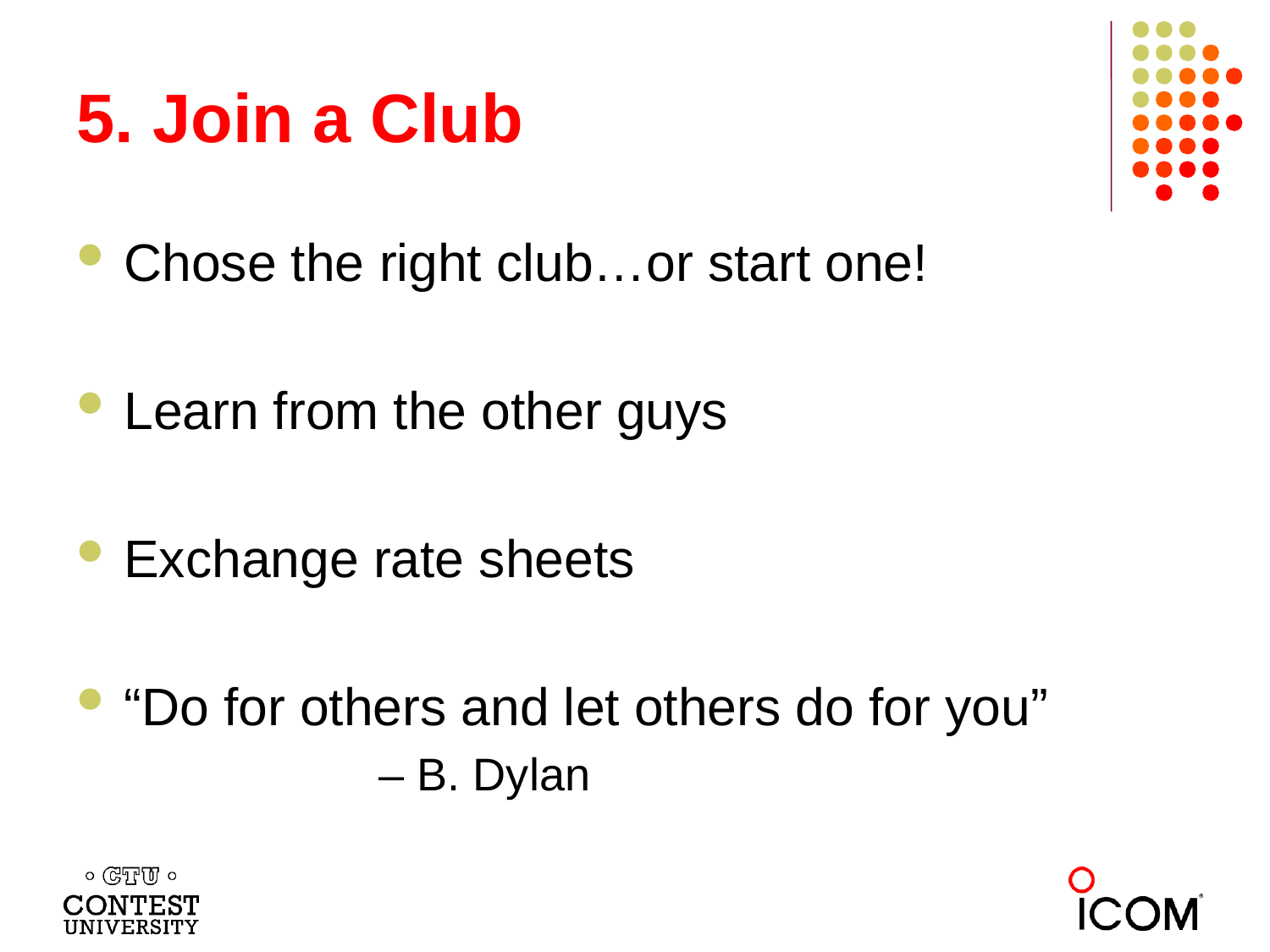

# 5. Join a Club
Chose the right club…or start one!

Learn from the other guys

Exchange rate sheets

“Do for others and let others do for you”
		– B. Dylan